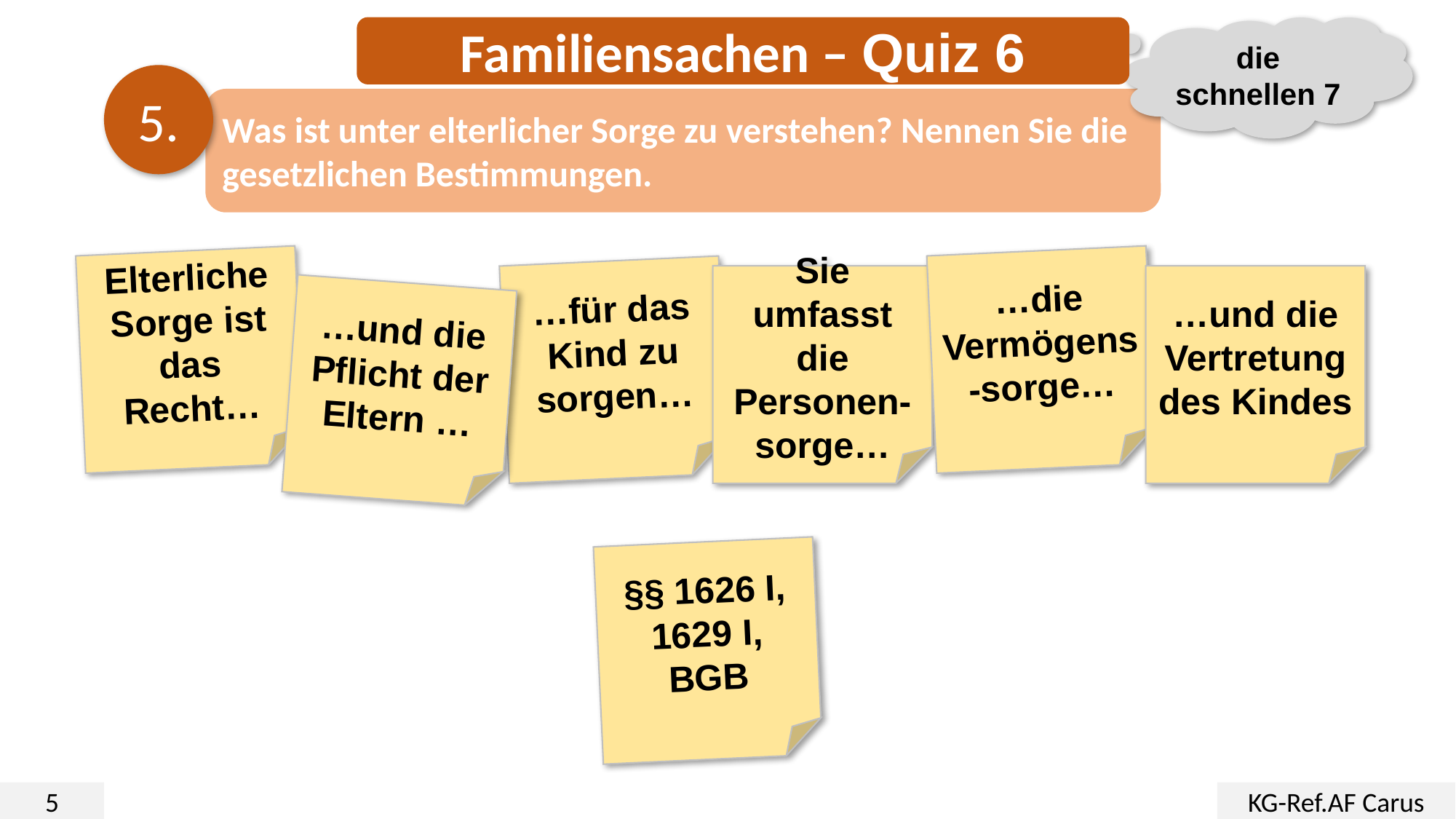

Familiensachen – Quiz 6
die schnellen 7
5.
Was ist unter elterlicher Sorge zu verstehen? Nennen Sie die gesetzlichen Bestimmungen.
Elterliche Sorge ist das Recht…
…die Vermögens-sorge…
…für das Kind zu sorgen…
…und die Vertretung des Kindes
Sie umfasst die Personen-sorge…
…und die Pflicht der Eltern …
§§ 1626 I, 1629 I,
BGB
5
KG-Ref.AF Carus